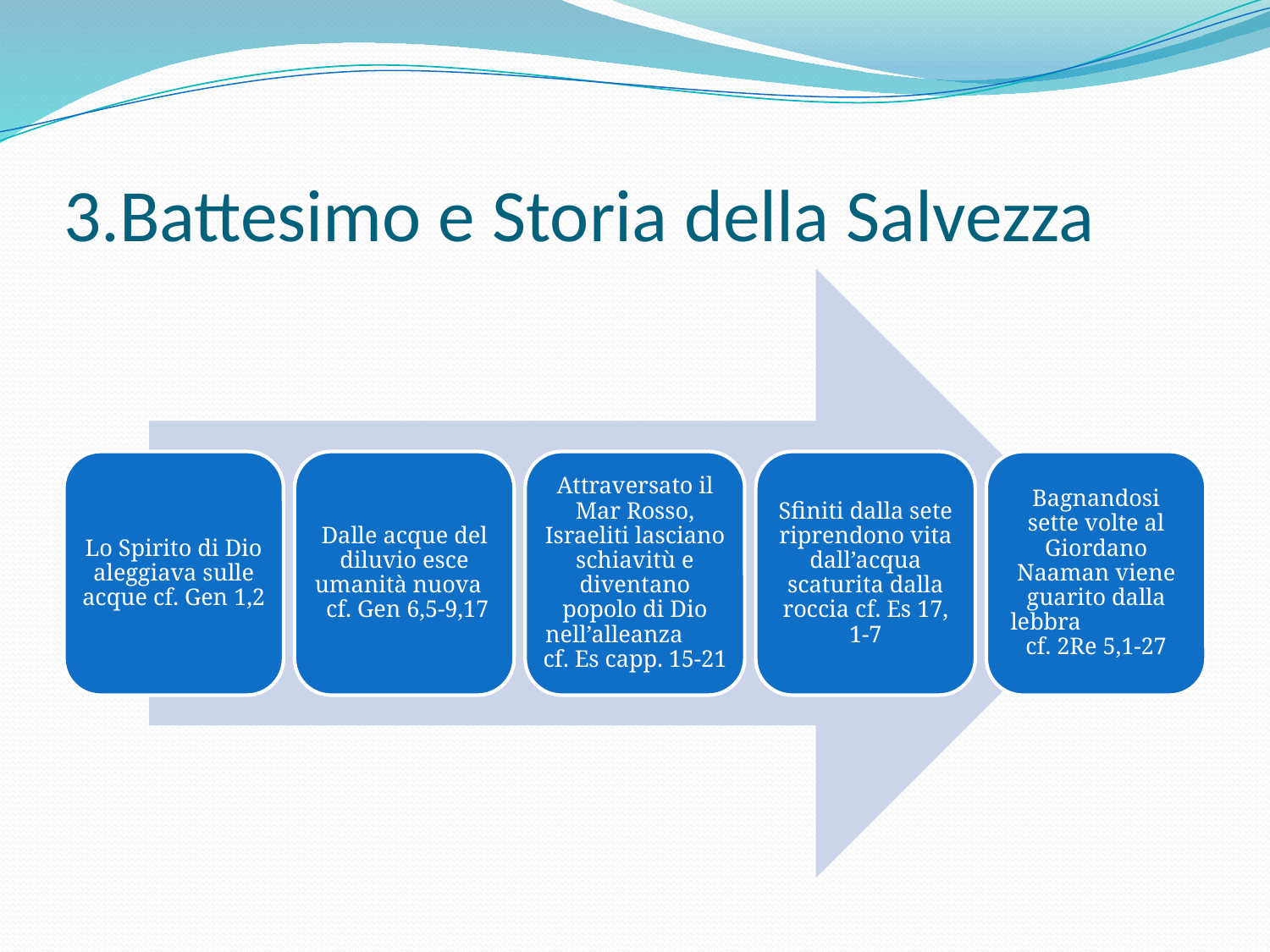

# 3.Battesimo e Storia della Salvezza
Lo Spirito di Dio aleggiava sulle acque cf. Gen 1,2
Dalle acque del diluvio esce umanità nuova    cf. Gen 6,5-9,17
Attraversato il Mar Rosso, Israeliti lasciano schiavitù e diventano popolo di Dio nell’alleanza        cf. Es capp. 15-21
Sfiniti dalla sete riprendono vita dall’acqua scaturita dalla roccia cf. Es 17, 1-7
Bagnandosi sette volte al Giordano Naaman viene guarito dalla lebbra                  cf. 2Re 5,1-27